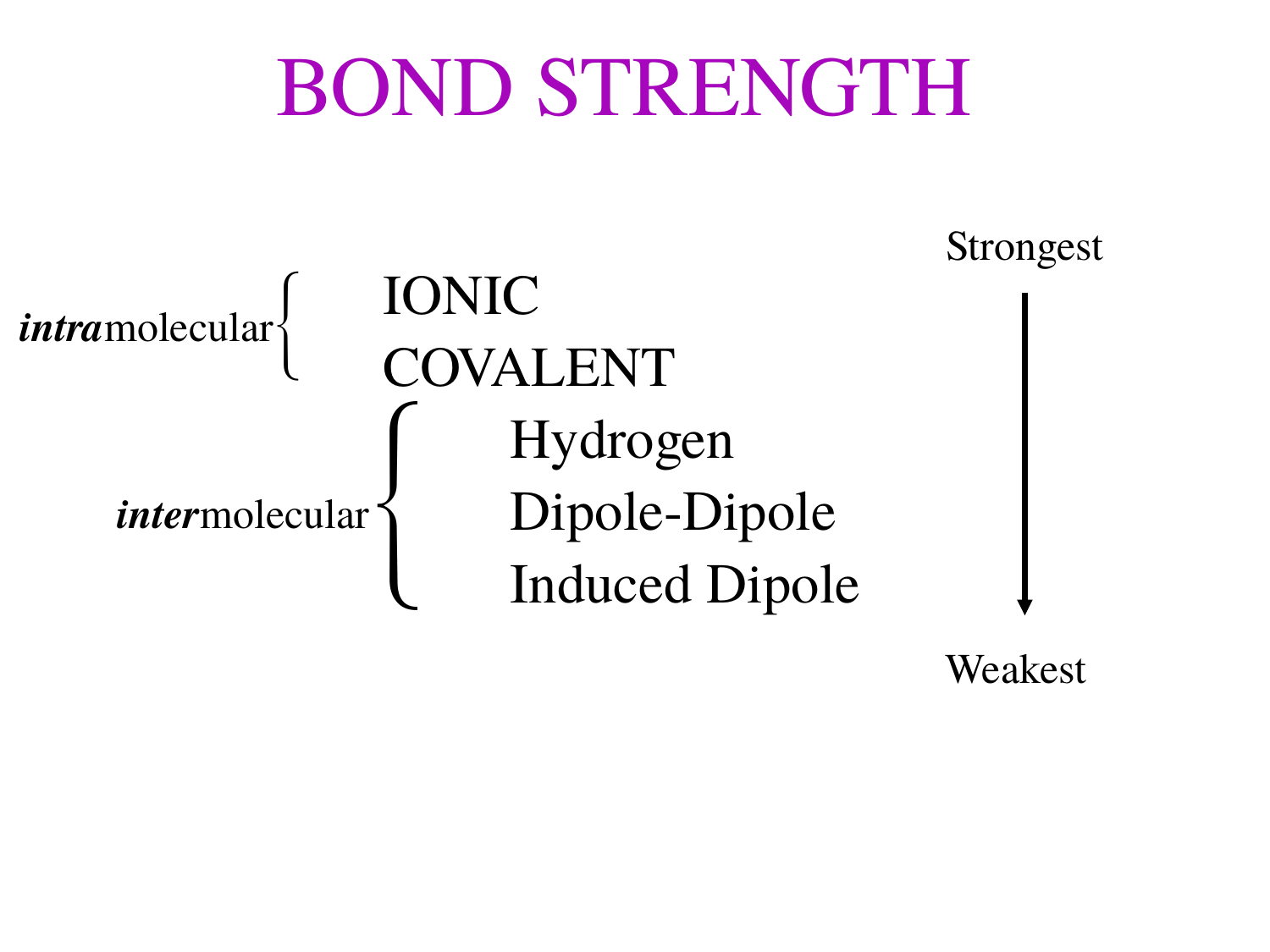

# BOND STRENGTH
Strongest
{
		IONIC
		COVALENT
			Hydrogen
			Dipole-Dipole
		 	Induced Dipole

intramolecular
{
intermolecular
Weakest
86